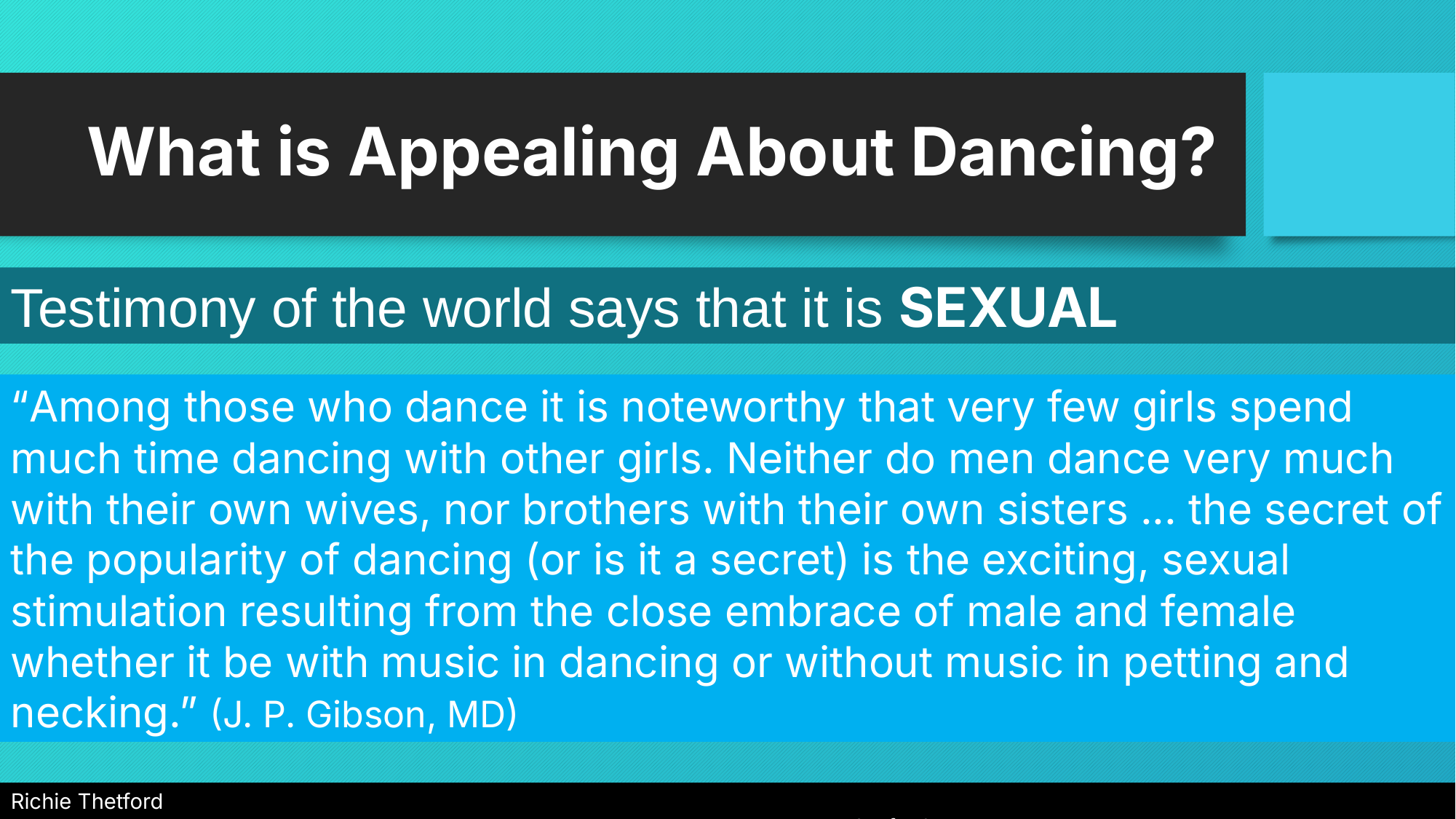

# What is Appealing About Dancing?
Testimony of the world says that it is SEXUAL
“Among those who dance it is noteworthy that very few girls spend much time dancing with other girls. Neither do men dance very much with their own wives, nor brothers with their own sisters ... the secret of the popularity of dancing (or is it a secret) is the exciting, sexual stimulation resulting from the close embrace of male and female whether it be with music in dancing or without music in petting and necking.” (J. P. Gibson, MD)
Richie Thetford																			   www.thetfordcountry.com